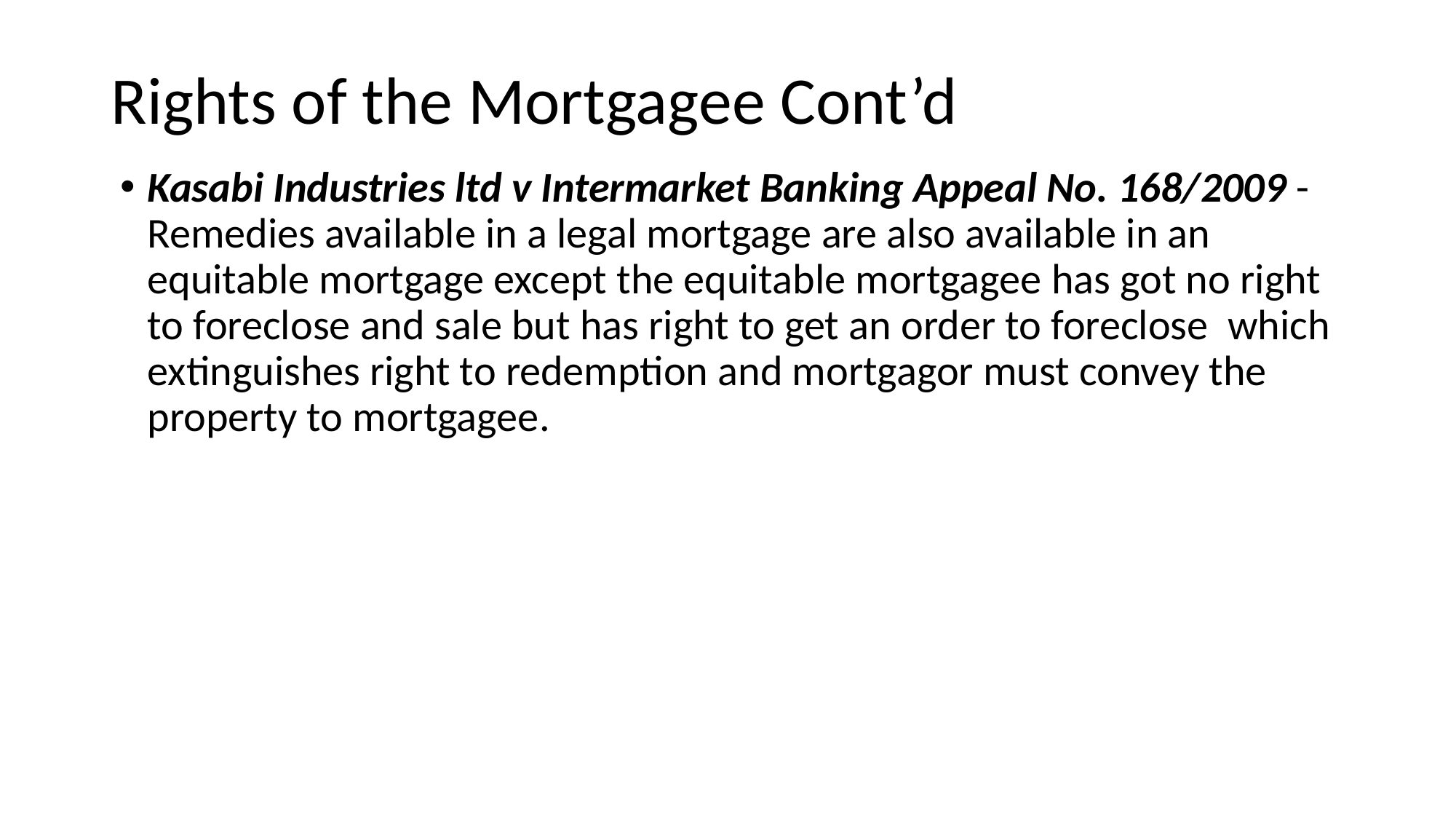

# Rights of the Mortgagee Cont’d
Kasabi Industries ltd v Intermarket Banking Appeal No. 168/2009 - Remedies available in a legal mortgage are also available in an equitable mortgage except the equitable mortgagee has got no right to foreclose and sale but has right to get an order to foreclose  which extinguishes right to redemption and mortgagor must convey the property to mortgagee.